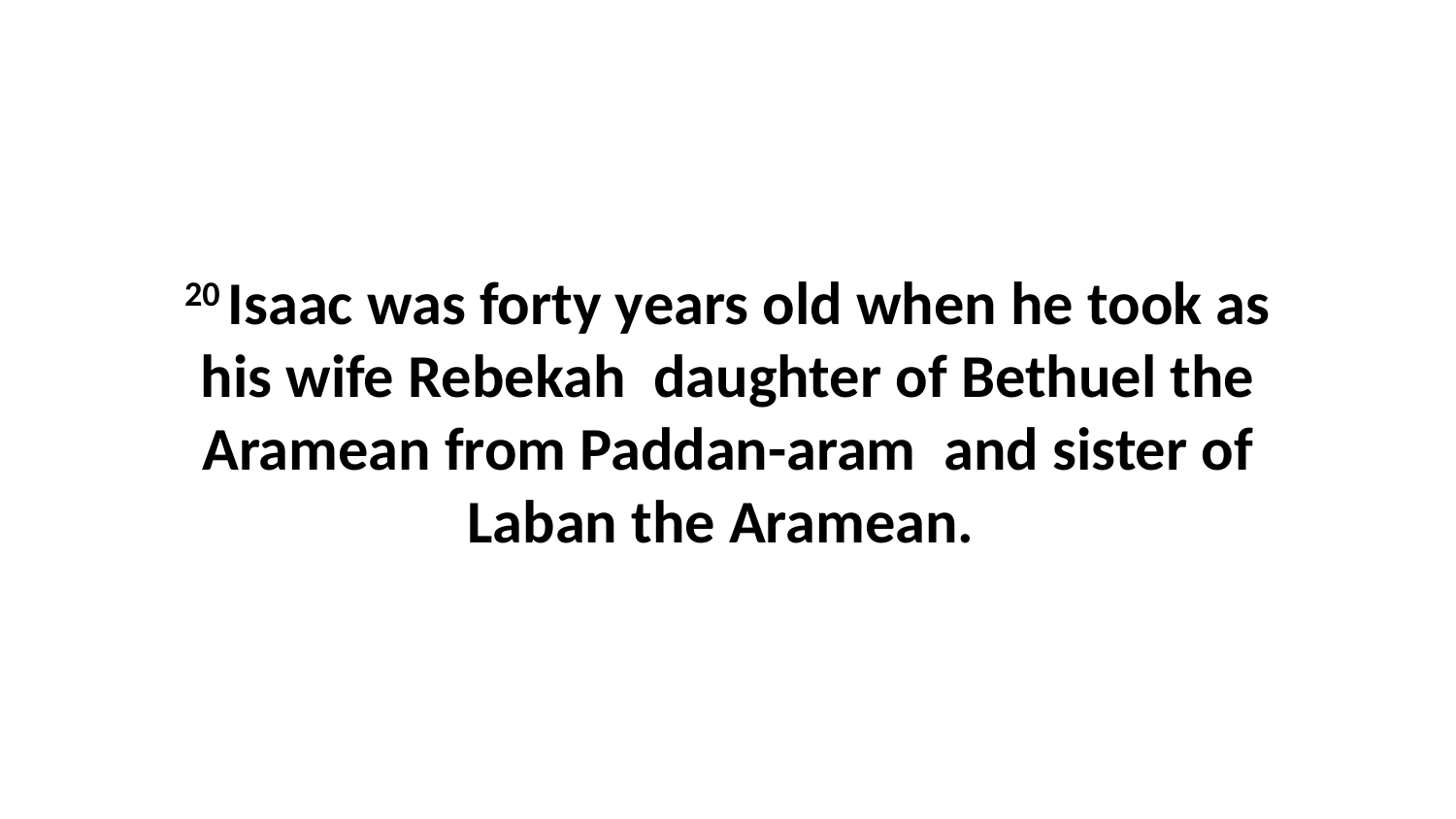

20 Isaac was forty years old when he took as his wife Rebekah  daughter of Bethuel the Aramean from Paddan-aram  and sister of Laban the Aramean.